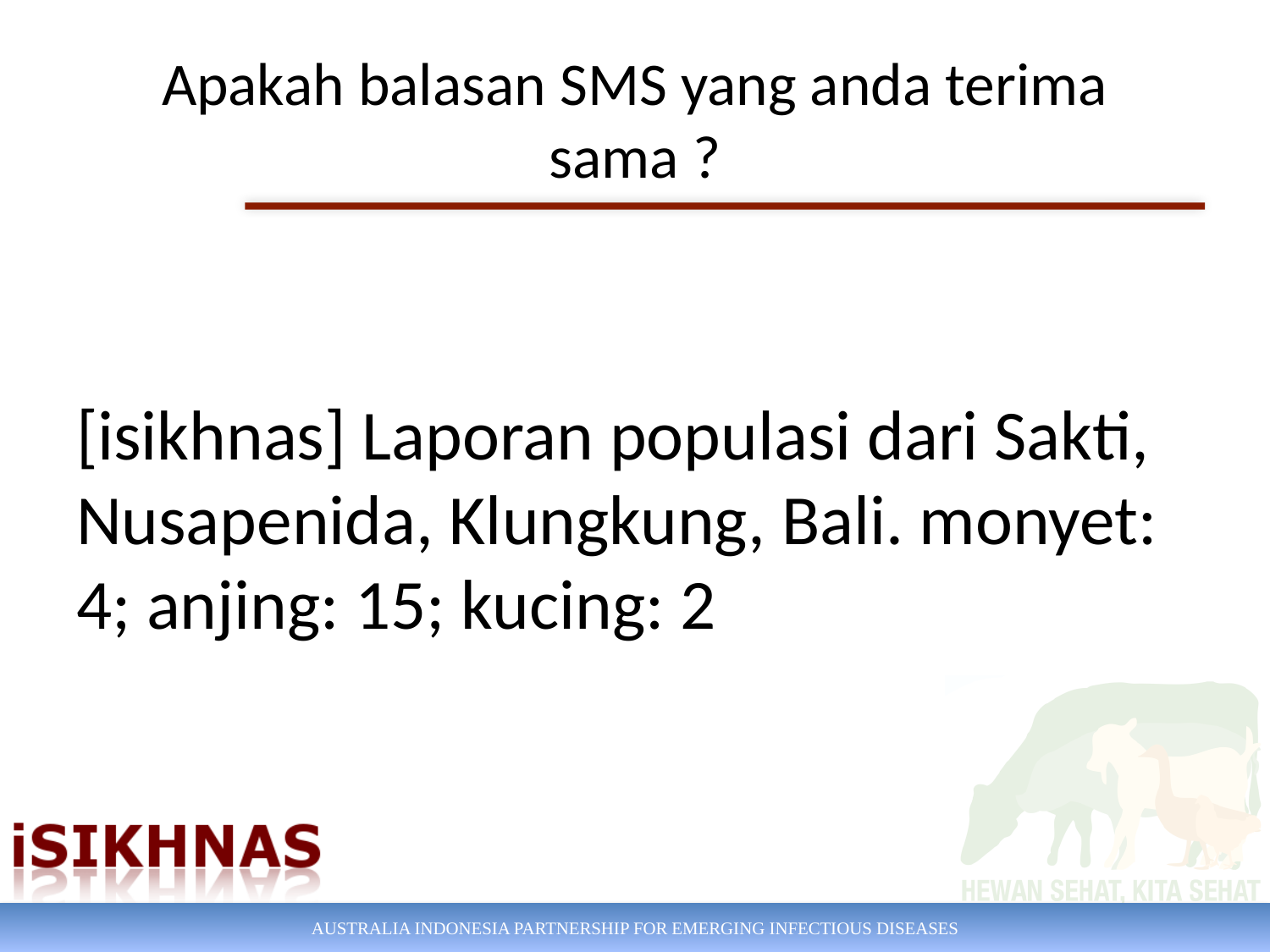

# Apakah balasan SMS yang anda terima sama ?

[isikhnas] Laporan populasi dari Sakti, Nusapenida, Klungkung, Bali. monyet: 4; anjing: 15; kucing: 2